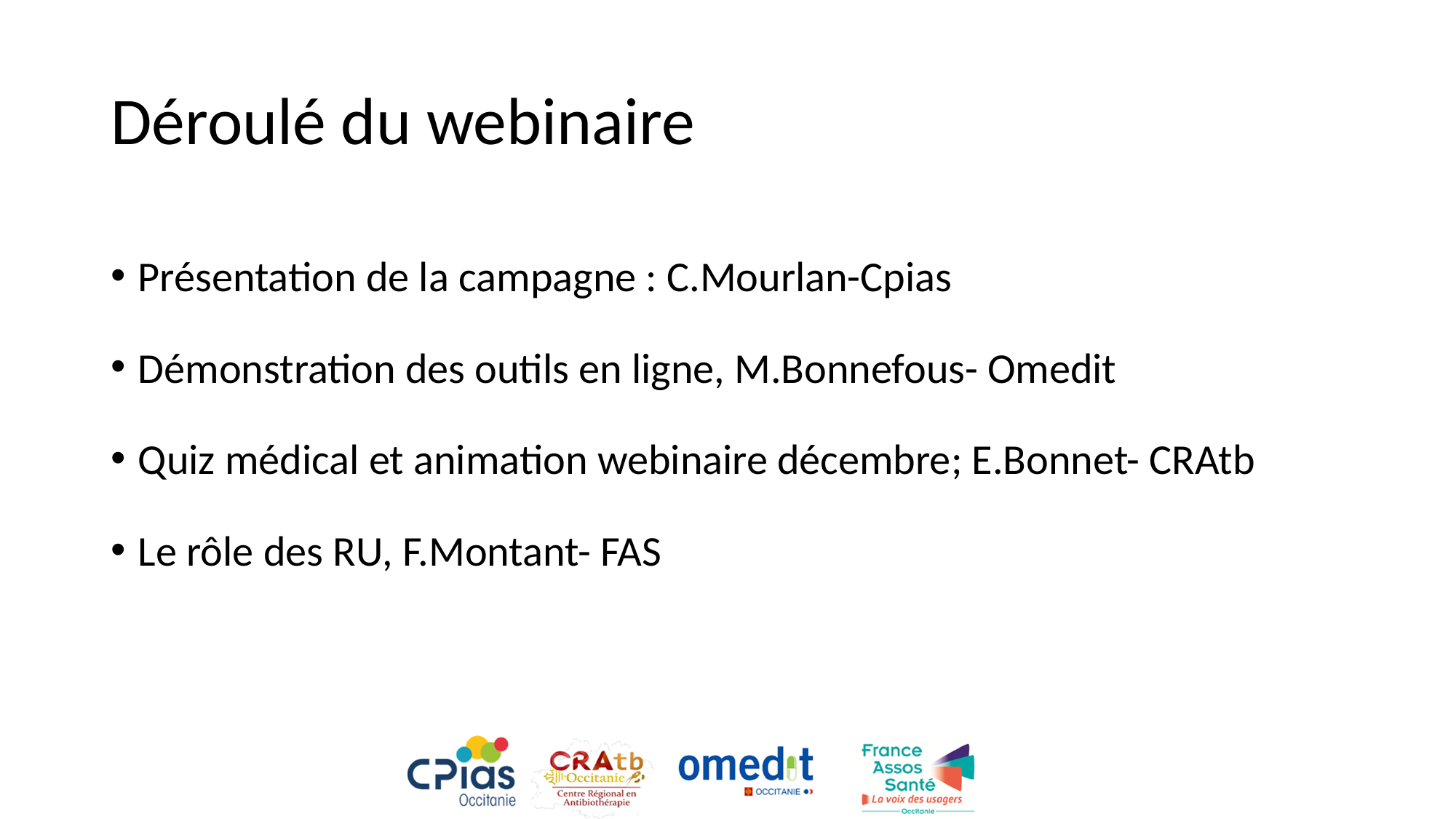

# Déroulé du webinaire
Présentation de la campagne : C.Mourlan-Cpias
Démonstration des outils en ligne, M.Bonnefous- Omedit
Quiz médical et animation webinaire décembre; E.Bonnet- CRAtb
Le rôle des RU, F.Montant- FAS